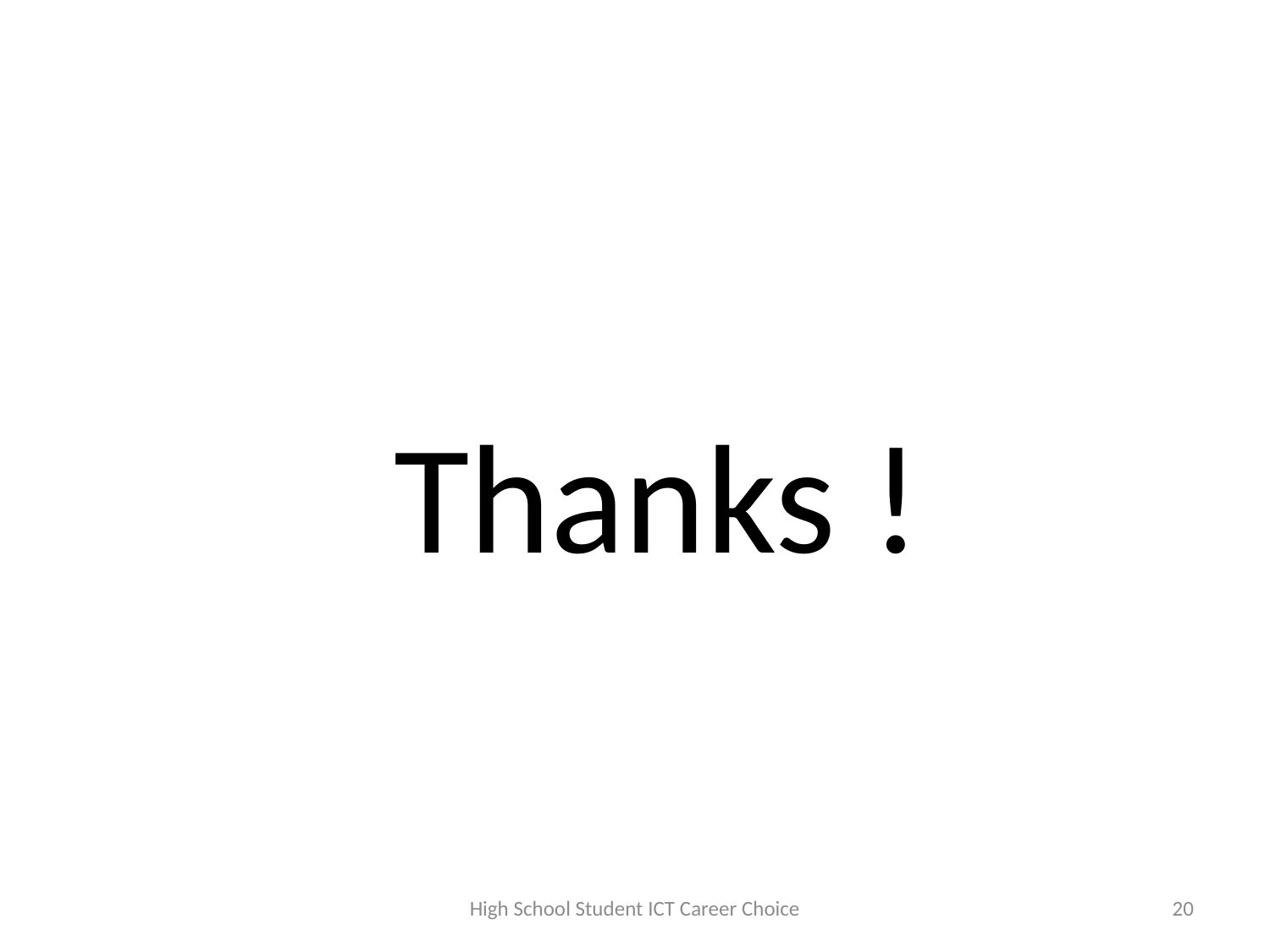

Thanks !
High School Student ICT Career Choice
20